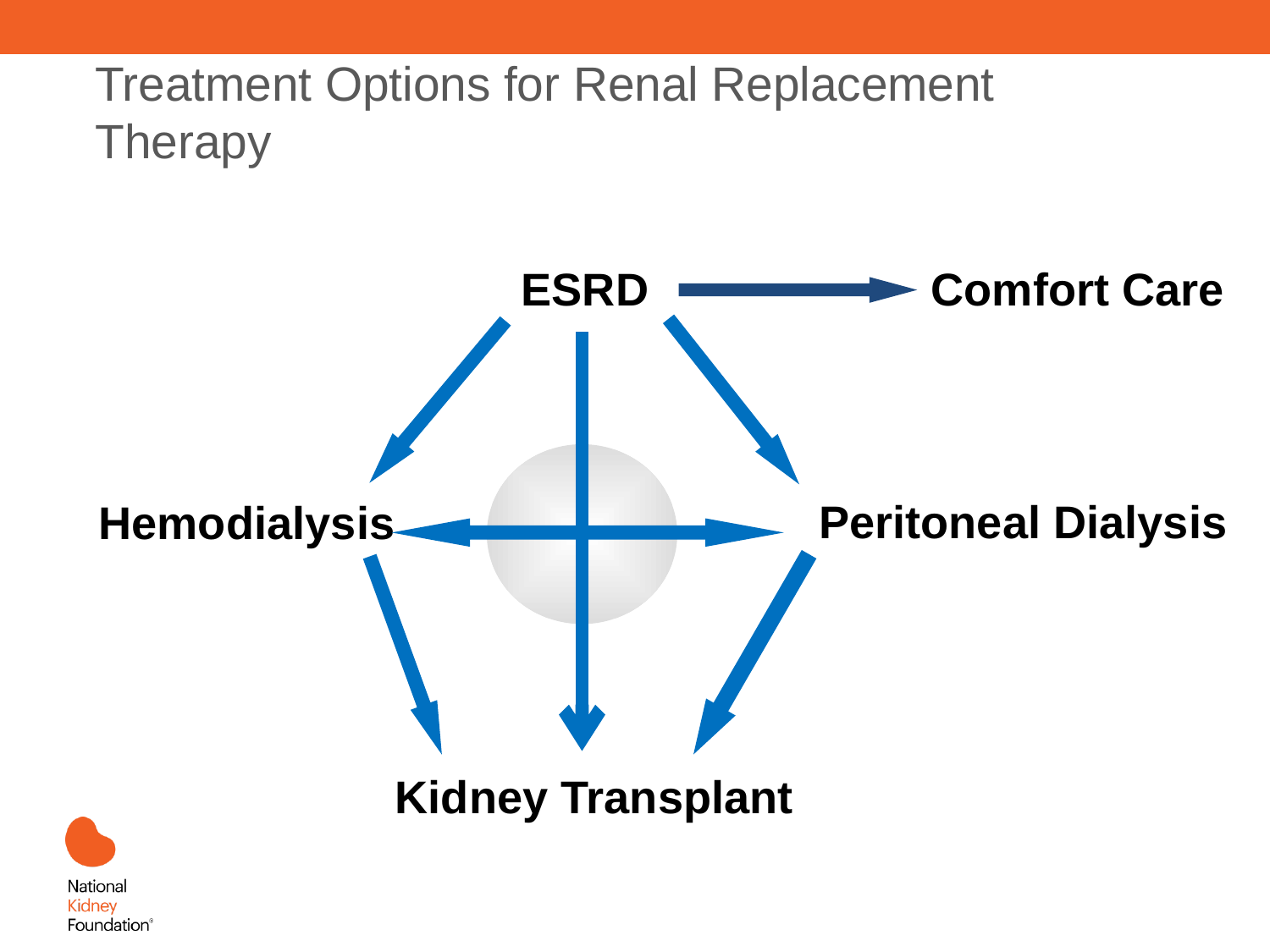

# Treatment Options for Renal Replacement Therapy

ESRD
Comfort Care

Peritoneal Dialysis
Hemodialysis

Kidney Transplant